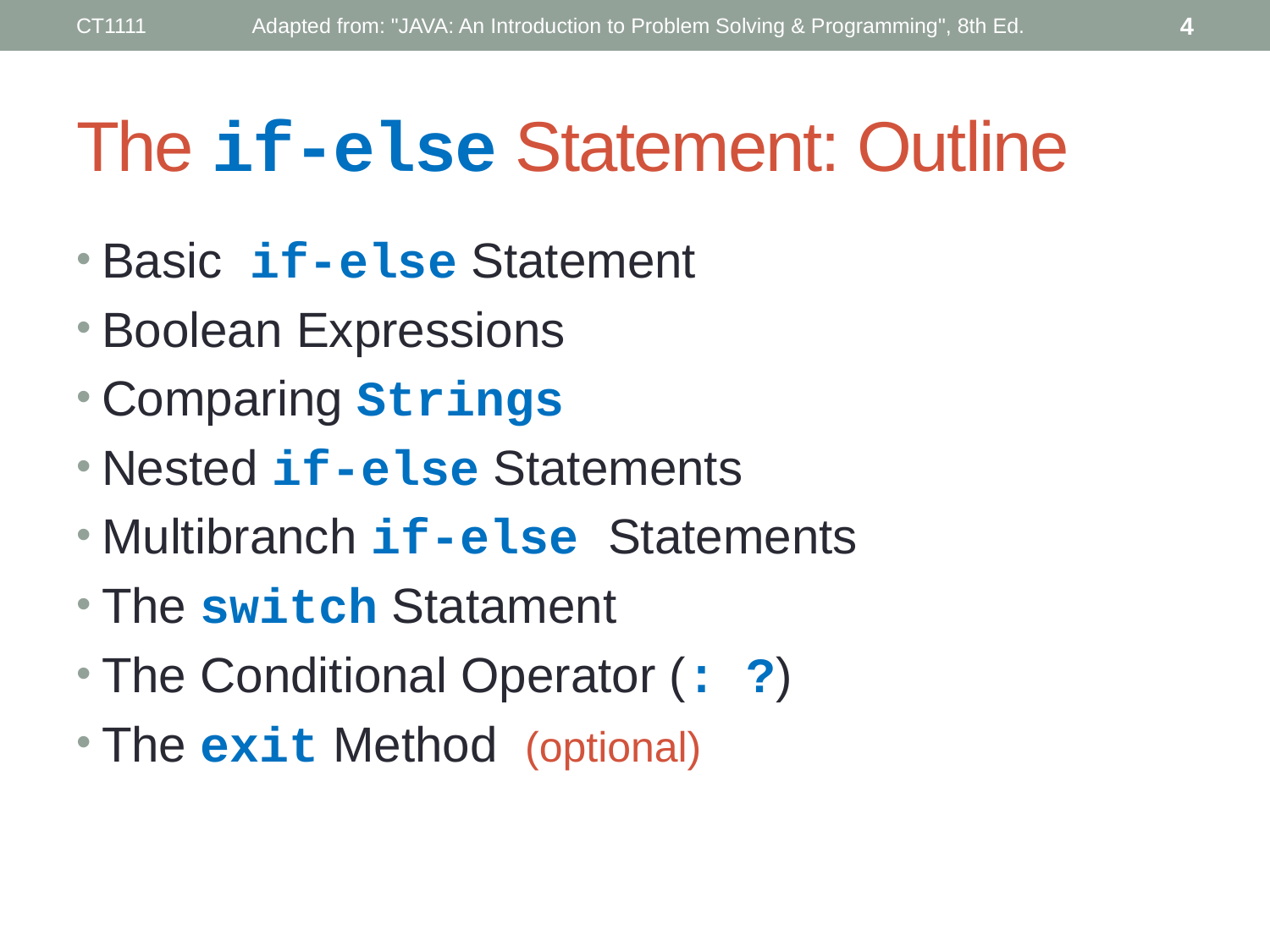

CT1111
Adapted from: "JAVA: An Introduction to Problem Solving & Programming", 8th Ed.
4
# The if-else Statement: Outline
Basic  if-else Statement
Boolean Expressions
Comparing Strings
Nested if-else Statements
Multibranch if-else Statements
The switch Statament
The Conditional Operator (: ?)
The exit Method  (optional)